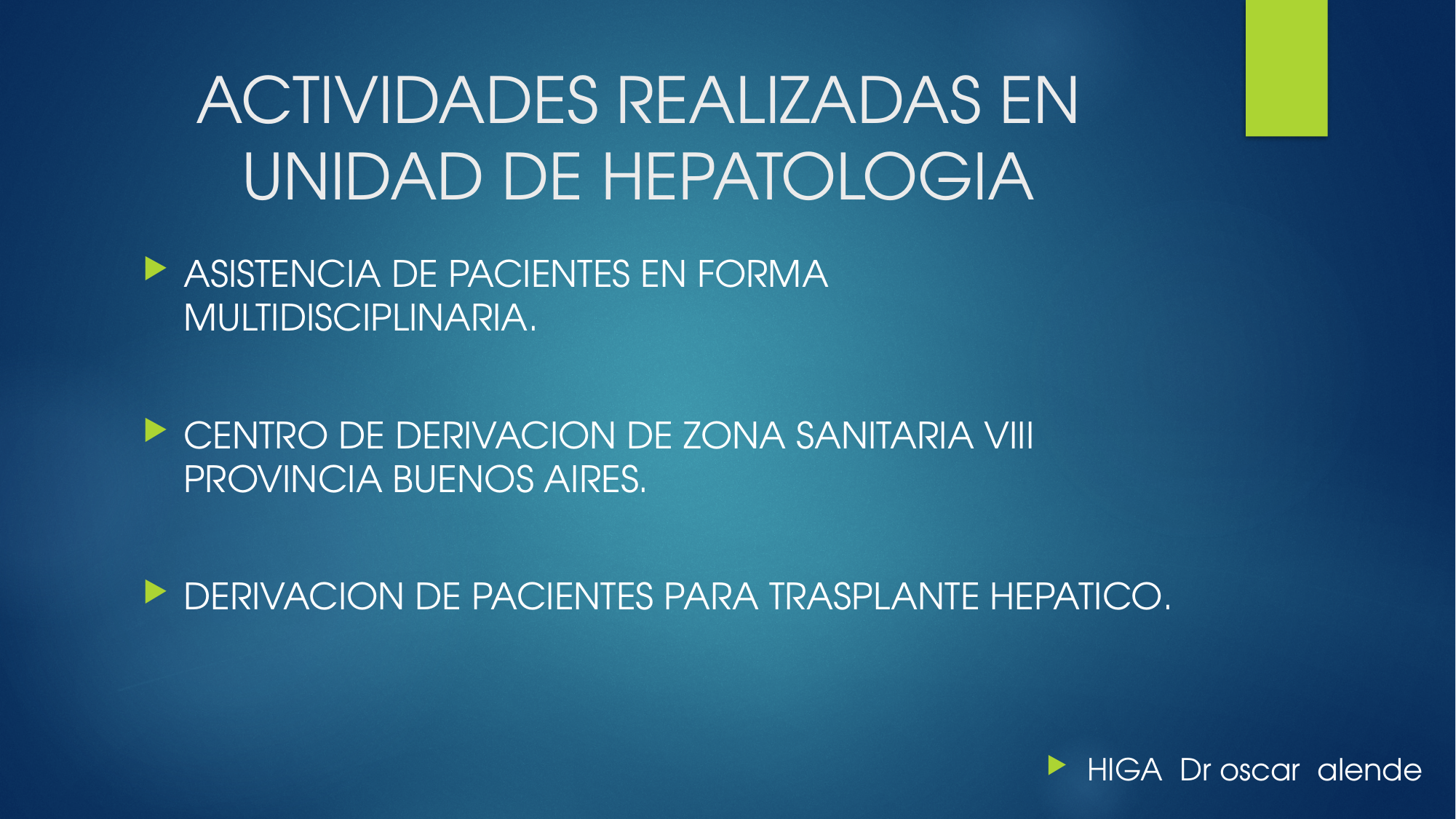

# ACTIVIDADES REALIZADAS EN UNIDAD DE HEPATOLOGIA
ASISTENCIA DE PACIENTES EN FORMA MULTIDISCIPLINARIA.

CENTRO DE DERIVACION DE ZONA SANITARIA VIII PROVINCIA BUENOS AIRES.

DERIVACION DE PACIENTES PARA TRASPLANTE HEPATICO.
HIGA  Dr oscar  alende